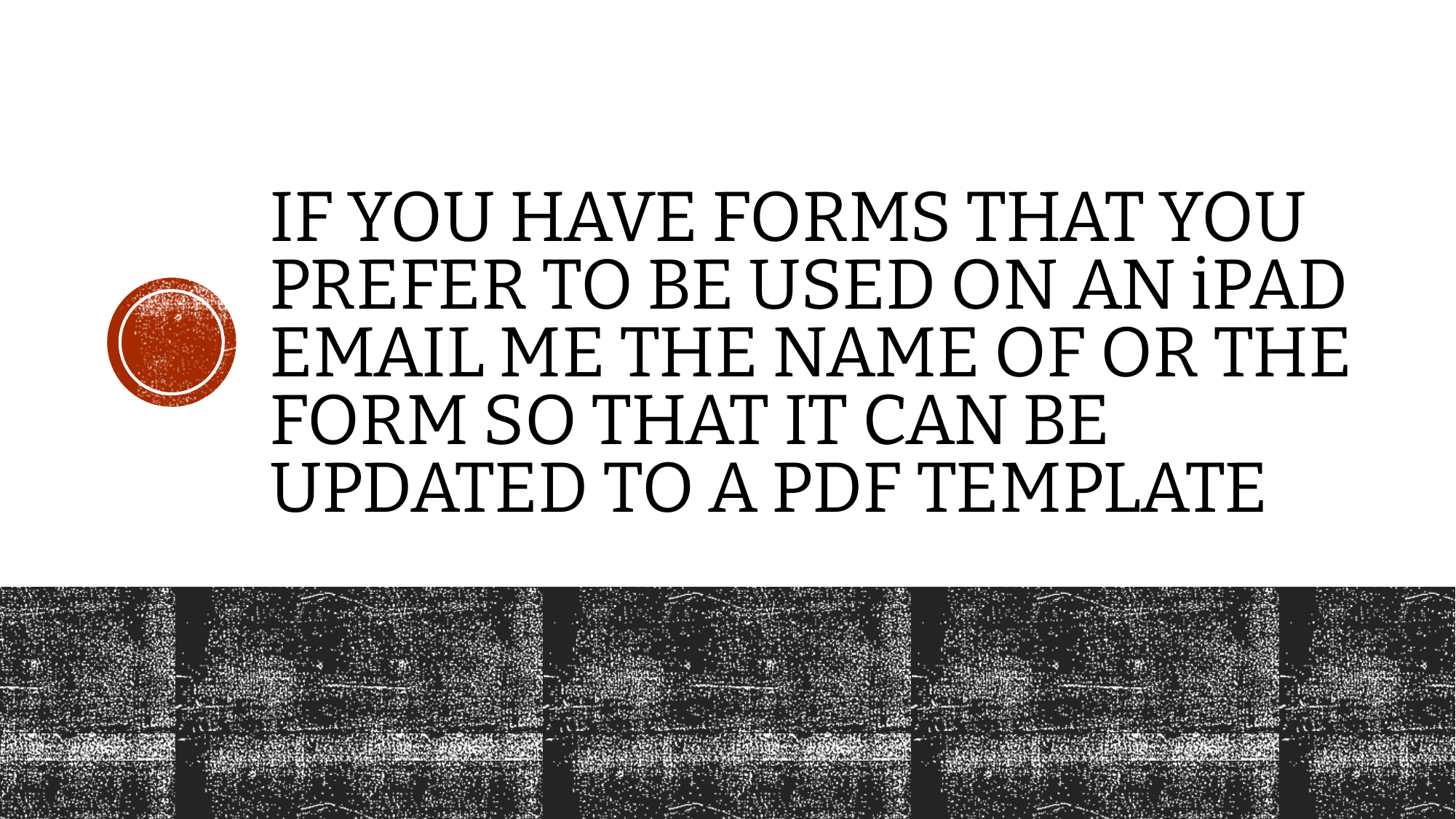

# If you have forms that you prefer to be used on an ipad email me the name of or the form so that it can be updated to a PDF template